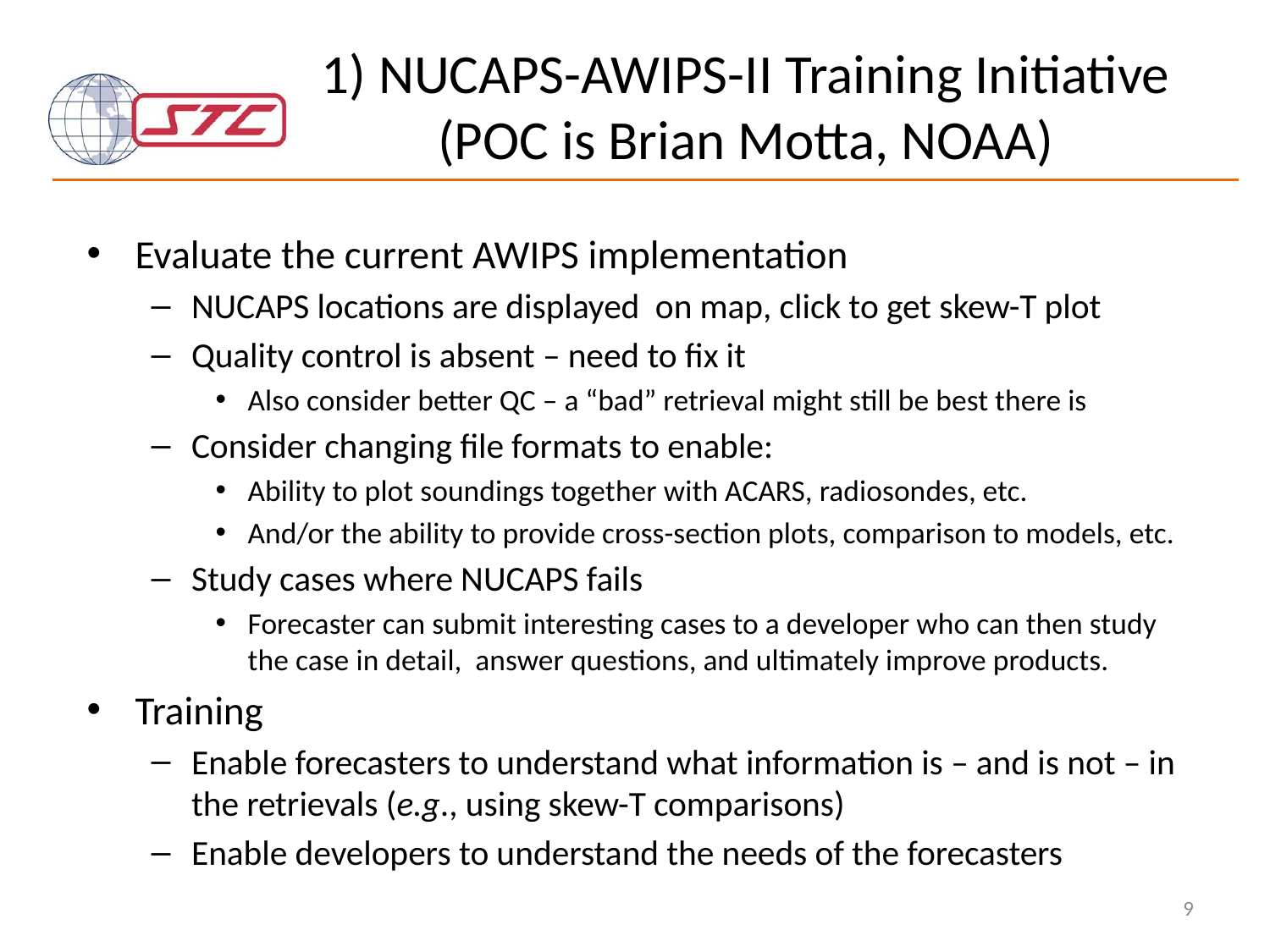

# 1) NUCAPS-AWIPS-II Training Initiative (POC is Brian Motta, NOAA)
Evaluate the current AWIPS implementation
NUCAPS locations are displayed  on map, click to get skew-T plot
Quality control is absent – need to fix it
Also consider better QC – a “bad” retrieval might still be best there is
Consider changing file formats to enable:
Ability to plot soundings together with ACARS, radiosondes, etc.
And/or the ability to provide cross-section plots, comparison to models, etc.
Study cases where NUCAPS fails
Forecaster can submit interesting cases to a developer who can then study the case in detail,  answer questions, and ultimately improve products.
Training
Enable forecasters to understand what information is – and is not – in the retrievals (e.g., using skew-T comparisons)
Enable developers to understand the needs of the forecasters
9